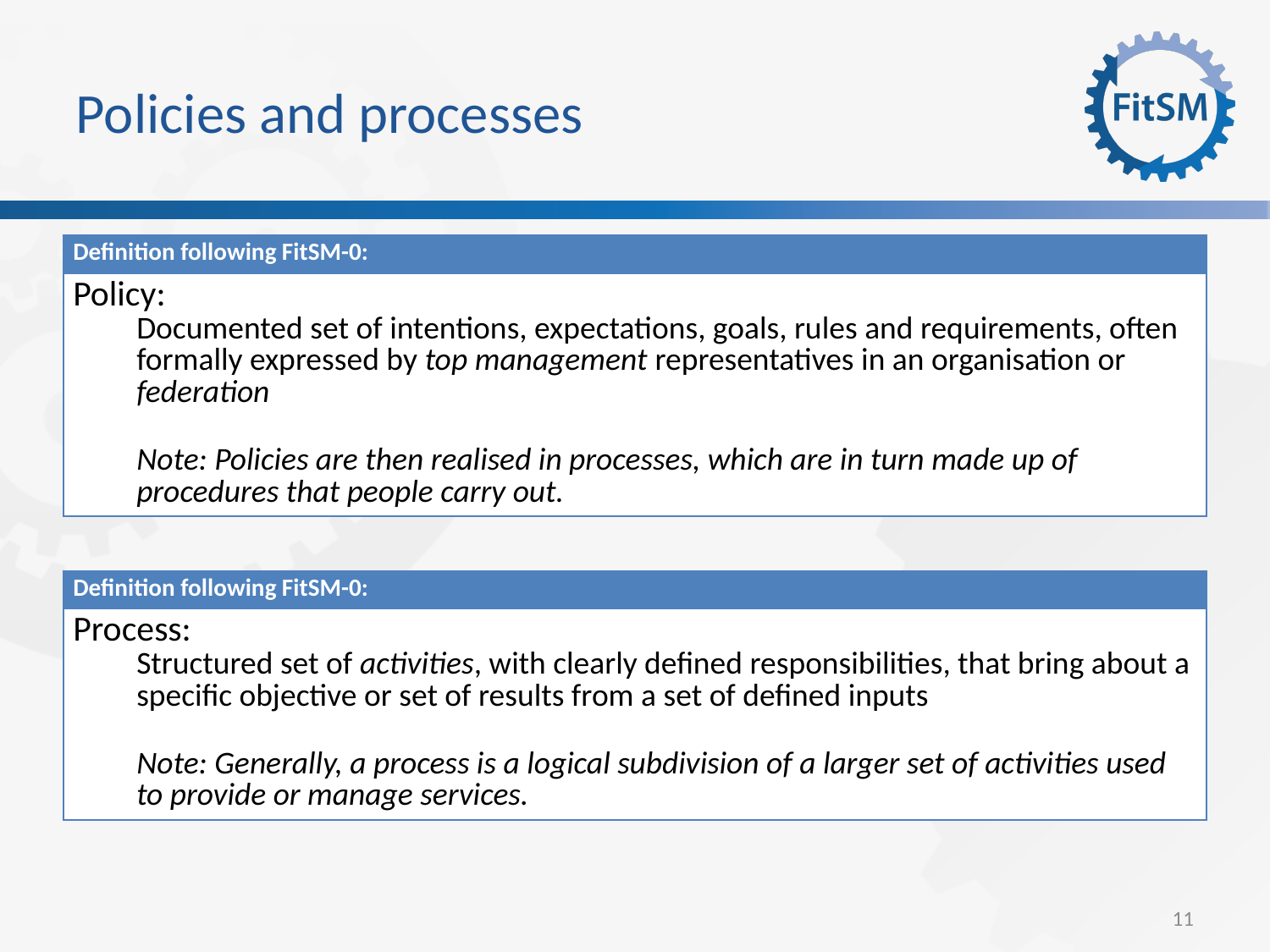

Policies and processes

| Definition following FitSM-0: |
| --- |
| Policy: Documented set of intentions, expectations, goals, rules and requirements, often formally expressed by top management representatives in an organisation or federation Note: Policies are then realised in processes, which are in turn made up of procedures that people carry out. |
| Definition following FitSM-0: |
| --- |
| Process: Structured set of activities, with clearly defined responsibilities, that bring about a specific objective or set of results from a set of defined inputs Note: Generally, a process is a logical subdivision of a larger set of activities used to provide or manage services. |
11